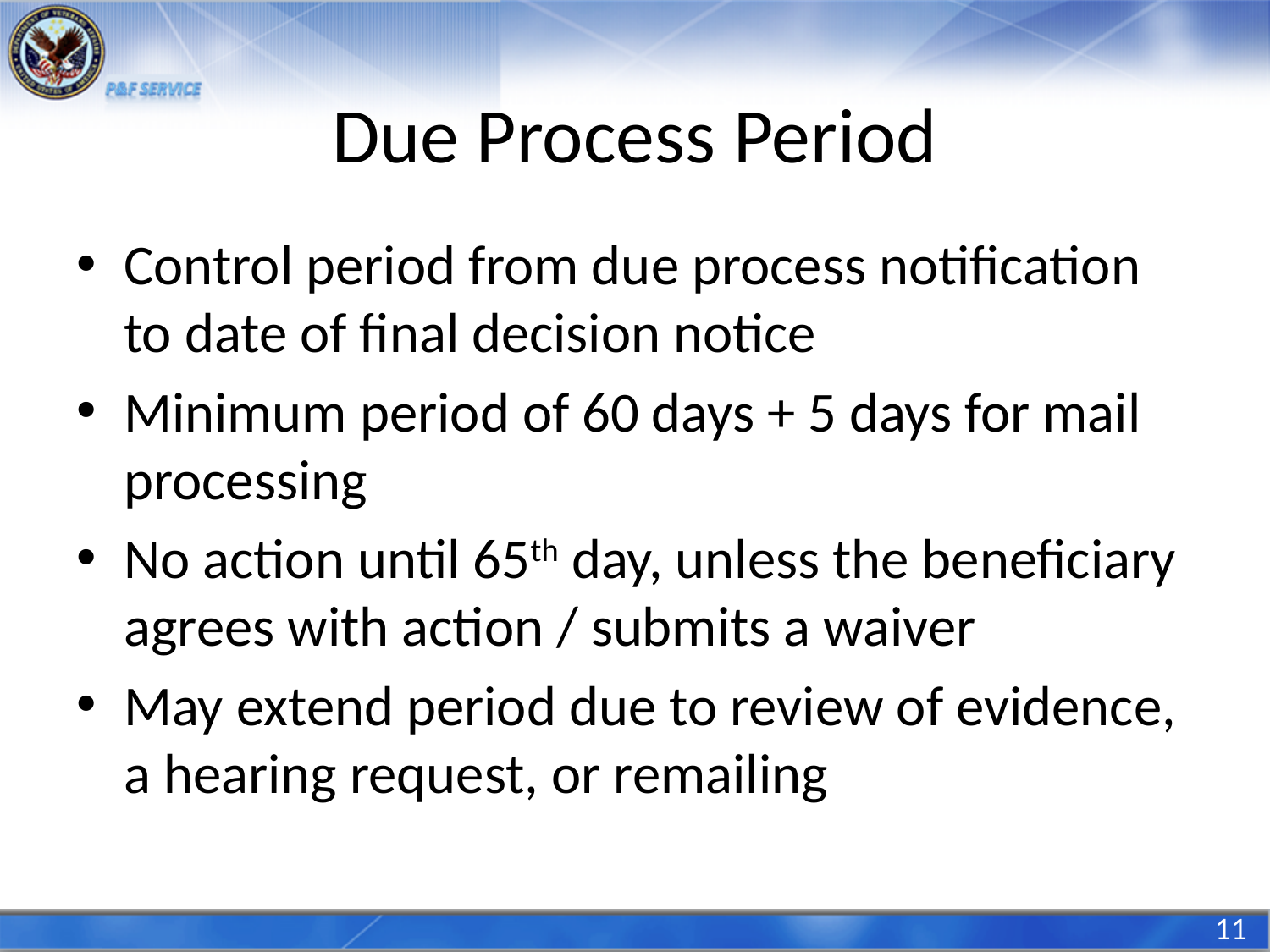

# Due Process Period
Control period from due process notification to date of final decision notice
Minimum period of 60 days + 5 days for mail processing
No action until 65th day, unless the beneficiary agrees with action / submits a waiver
May extend period due to review of evidence, a hearing request, or remailing

11